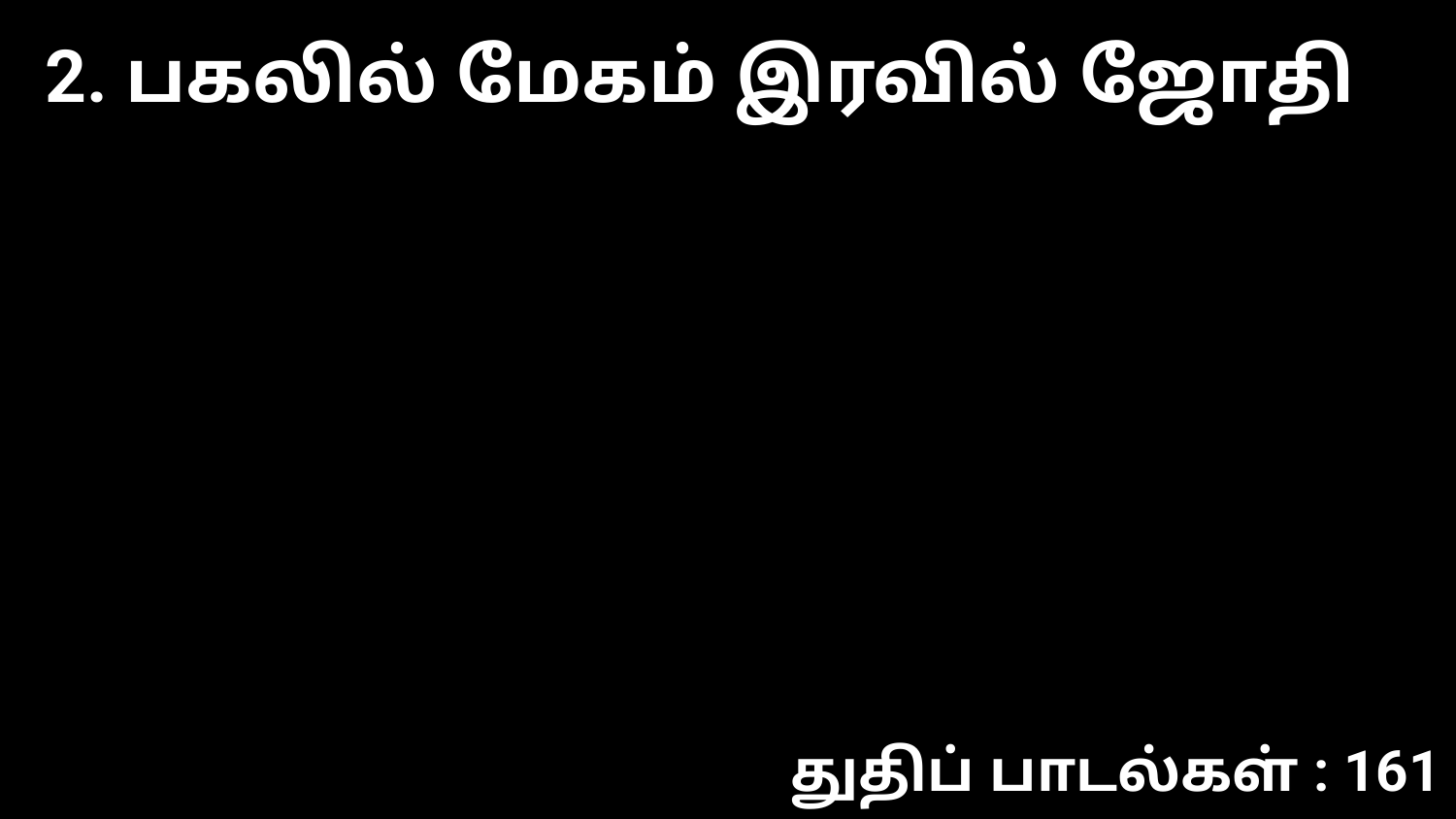

2. பகலில் மேகம் இரவில் ஜோதி
துதிப் பாடல்கள் : 161